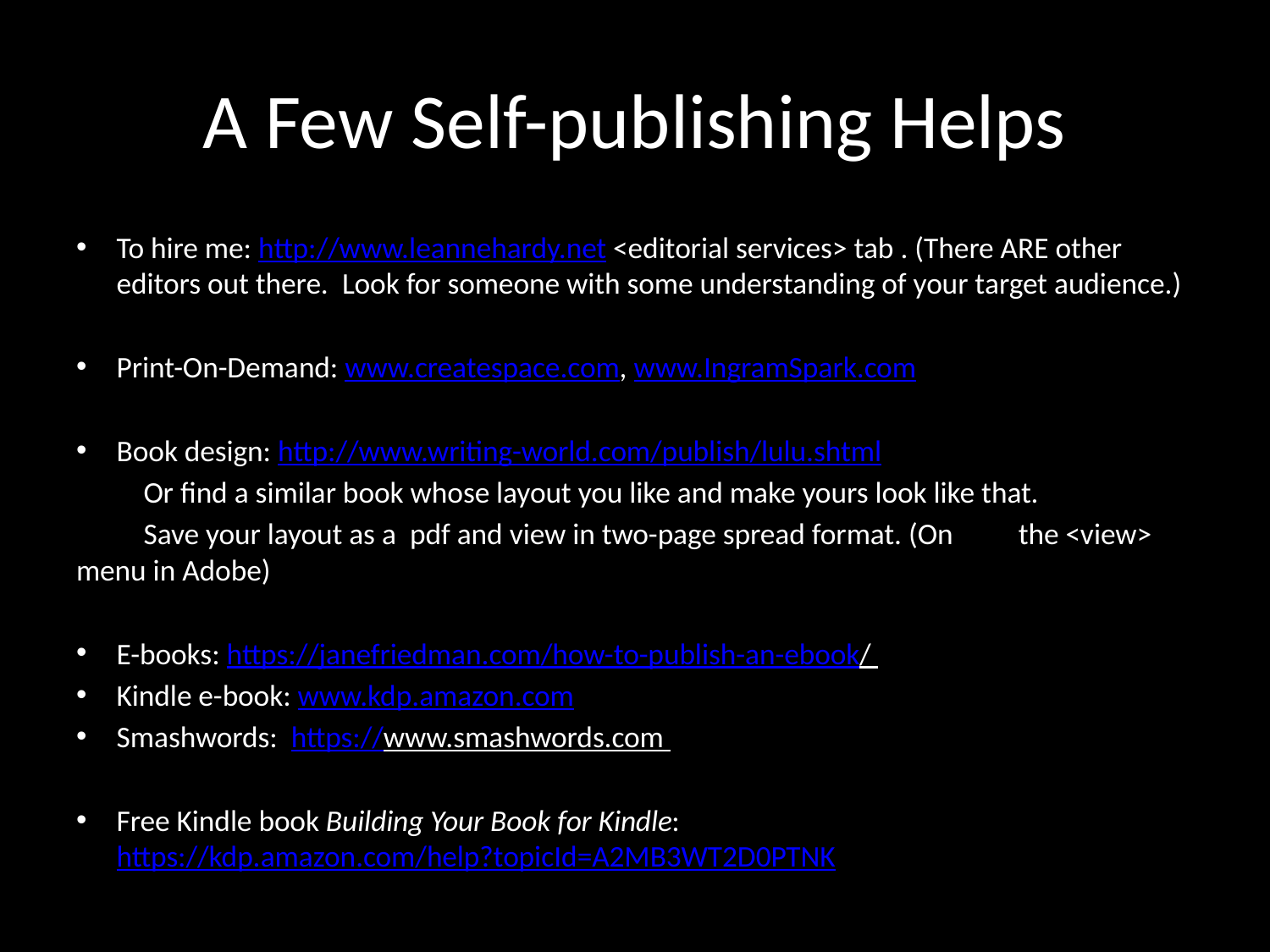

# A Few Self-publishing Helps
To hire me: http://www.leannehardy.net <editorial services> tab . (There ARE other editors out there.  Look for someone with some understanding of your target audience.)

Print-On-Demand: www.createspace.com, www.IngramSpark.com

Book design: http://www.writing-world.com/publish/lulu.shtml
	Or find a similar book whose layout you like and make yours look like that.
	Save your layout as a  pdf and view in two-page spread format. (On 	the <view> menu in Adobe)

E-books: https://janefriedman.com/how-to-publish-an-ebook/
Kindle e-book: www.kdp.amazon.com
Smashwords:  https://www.smashwords.com

Free Kindle book Building Your Book for Kindle: https://kdp.amazon.com/help?topicId=A2MB3WT2D0PTNK